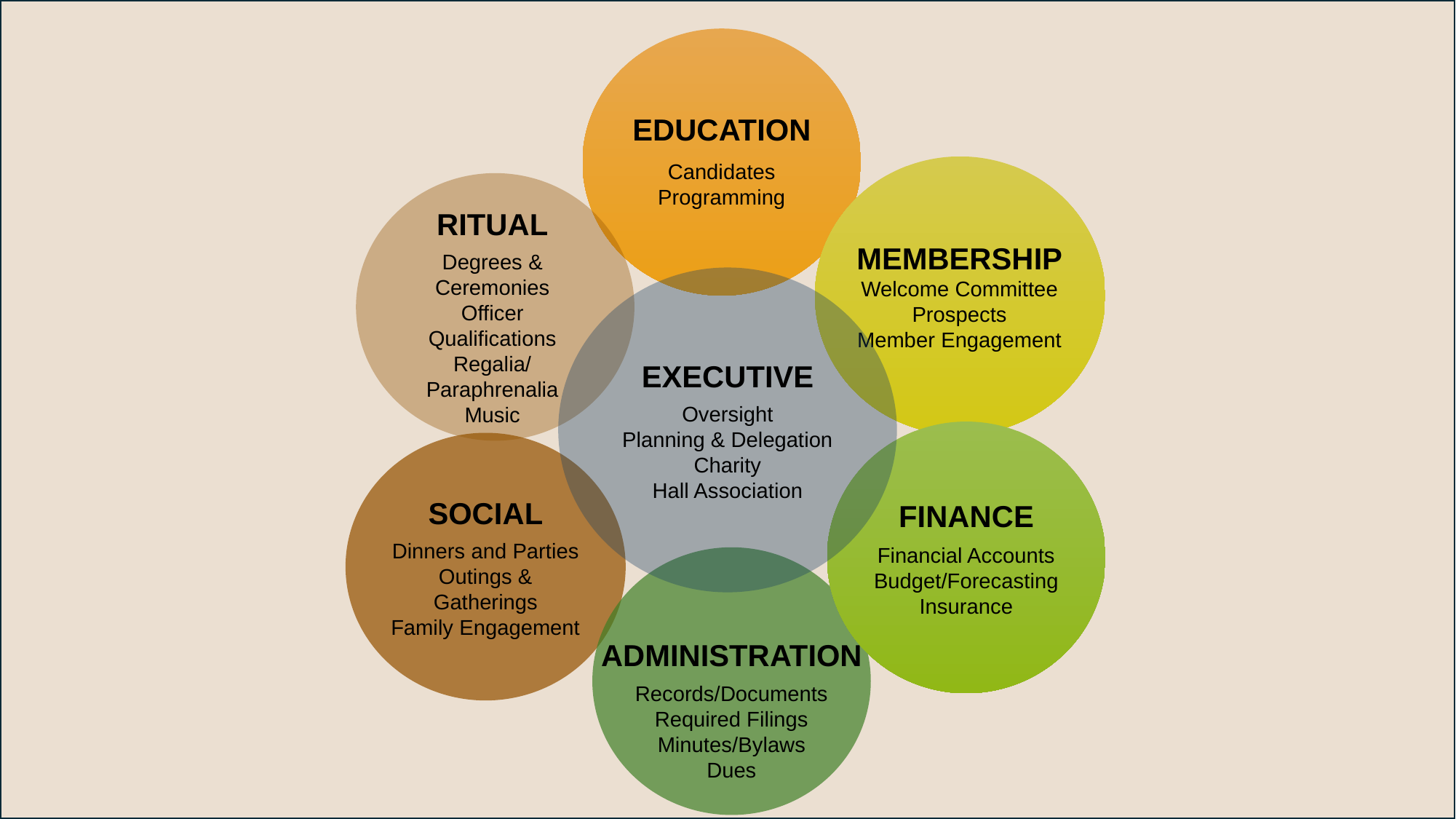

EDUCATION
Candidates
Programming

MEMBERSHIP
Welcome Committee
Prospects
Member Engagement

RITUAL

Degrees & Ceremonies
Officer Qualifications
Regalia/Paraphrenalia
Music

EXECUTIVE

Oversight
Planning & Delegation
Charity
Hall Association

FINANCE

Financial Accounts
Budget/Forecasting
Insurance

SOCIAL

Dinners and Parties
Outings & Gatherings
Family Engagement

ADMINISTRATION

Records/Documents
Required Filings
Minutes/Bylaws
Dues